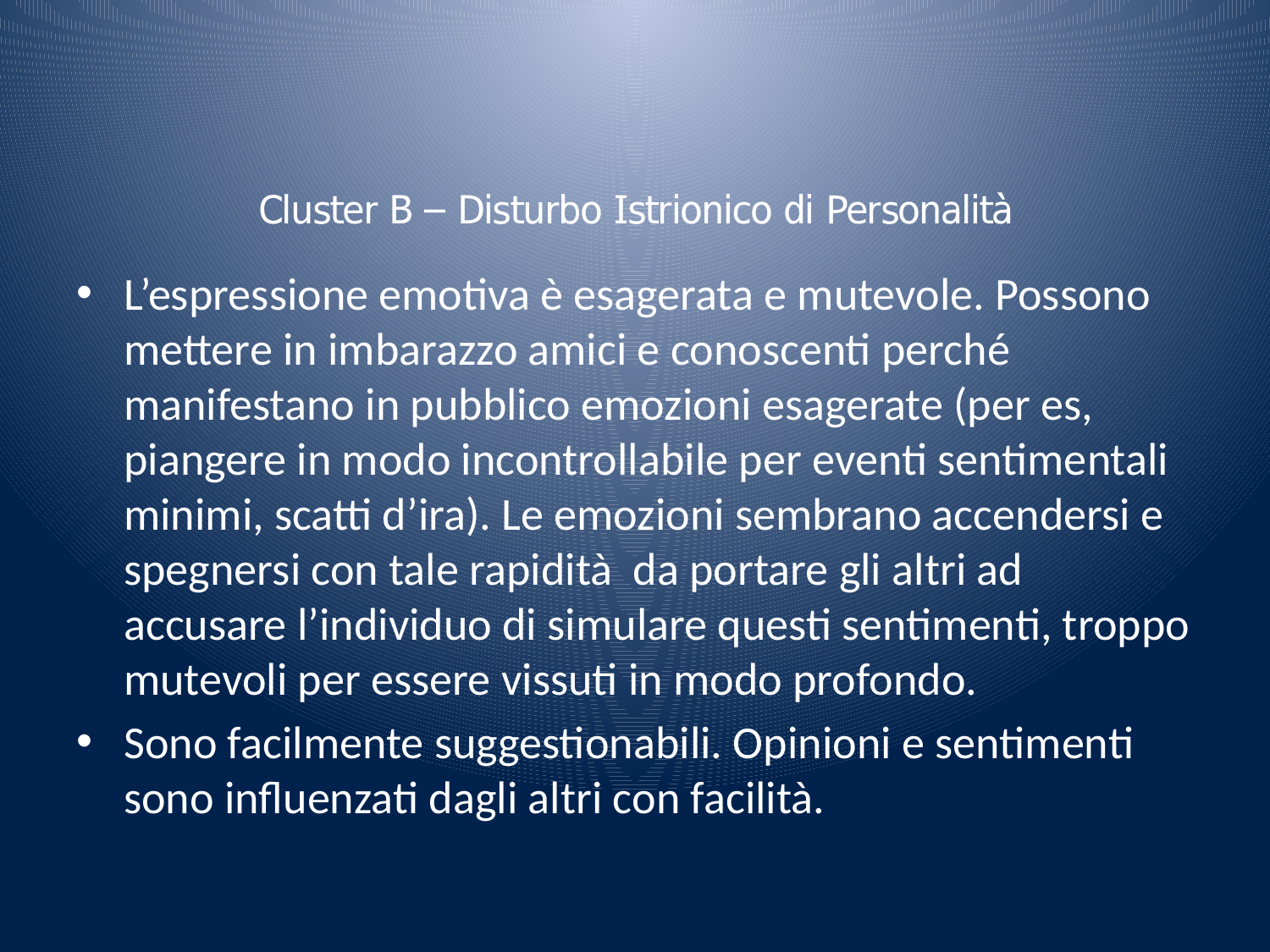

# Cluster B – Disturbo Istrionico di Personalità
L’espressione emotiva è esagerata e mutevole. Possono mettere in imbarazzo amici e conoscenti perché manifestano in pubblico emozioni esagerate (per es, piangere in modo incontrollabile per eventi sentimentali minimi, scatti d’ira). Le emozioni sembrano accendersi e spegnersi con tale rapidità  da portare gli altri ad accusare l’individuo di simulare questi sentimenti, troppo mutevoli per essere vissuti in modo profondo.
Sono facilmente suggestionabili. Opinioni e sentimenti sono influenzati dagli altri con facilità.